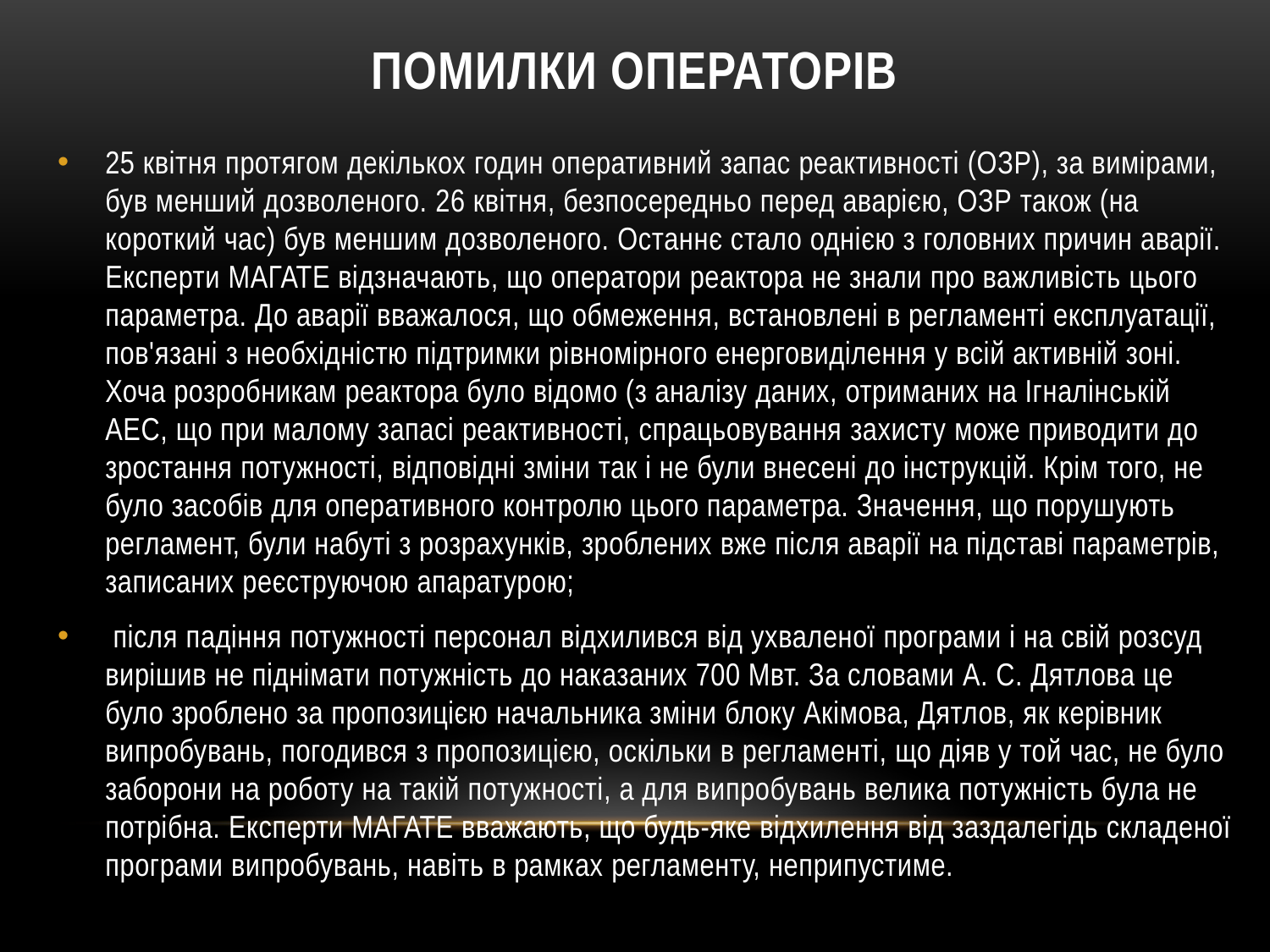

# Помилки операторів
25 квітня протягом декількох годин оперативний запас реактивності (ОЗР), за вимірами, був менший дозволеного. 26 квітня, безпосередньо перед аварією, ОЗР також (на короткий час) був меншим дозволеного. Останнє стало однією з головних причин аварії. Експерти МАГАТЕ відзначають, що оператори реактора не знали про важливість цього параметра. До аварії вважалося, що обмеження, встановлені в регламенті експлуатації, пов'язані з необхідністю підтримки рівномірного енерговиділення у всій активній зоні. Хоча розробникам реактора було відомо (з аналізу даних, отриманих на Ігналінській АЕС, що при малому запасі реактивності, спрацьовування захисту може приводити до зростання потужності, відповідні зміни так і не були внесені до інструкцій. Крім того, не було засобів для оперативного контролю цього параметра. Значення, що порушують регламент, були набуті з розрахунків, зроблених вже після аварії на підставі параметрів, записаних реєструючою апаратурою;
 після падіння потужності персонал відхилився від ухваленої програми і на свій розсуд вирішив не піднімати потужність до наказаних 700 Мвт. За словами А. С. Дятлова це було зроблено за пропозицією начальника зміни блоку Акімова, Дятлов, як керівник випробувань, погодився з пропозицією, оскільки в регламенті, що діяв у той час, не було заборони на роботу на такій потужності, а для випробувань велика потужність була не потрібна. Експерти МАГАТЕ вважають, що будь-яке відхилення від заздалегідь складеної програми випробувань, навіть в рамках регламенту, неприпустиме.